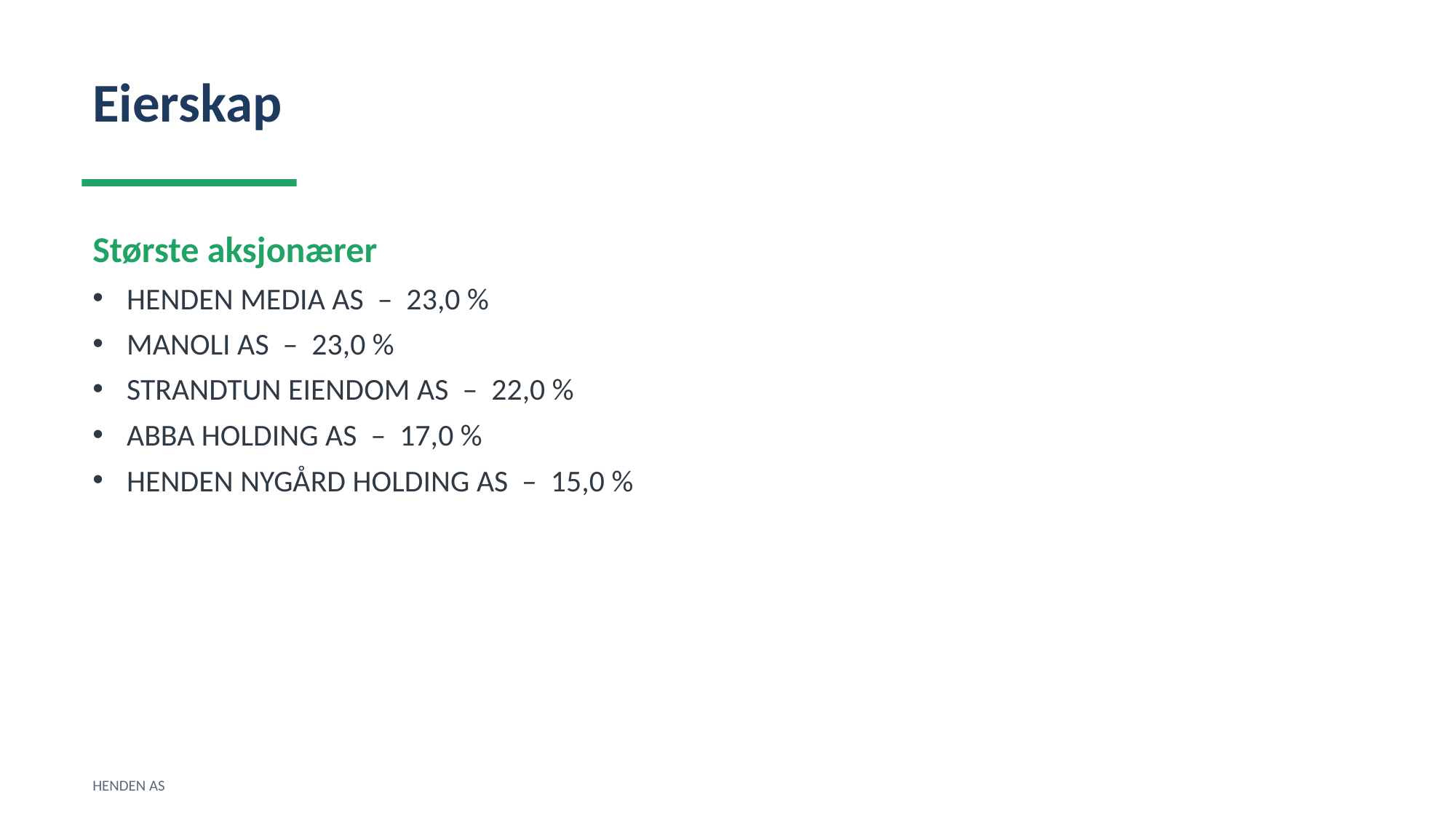

Eierskap

Største aksjonærer
HENDEN MEDIA AS  –  23,0 %
MANOLI AS  –  23,0 %
STRANDTUN EIENDOM AS  –  22,0 %
ABBA HOLDING AS  –  17,0 %
HENDEN NYGÅRD HOLDING AS  –  15,0 %
HENDEN AS